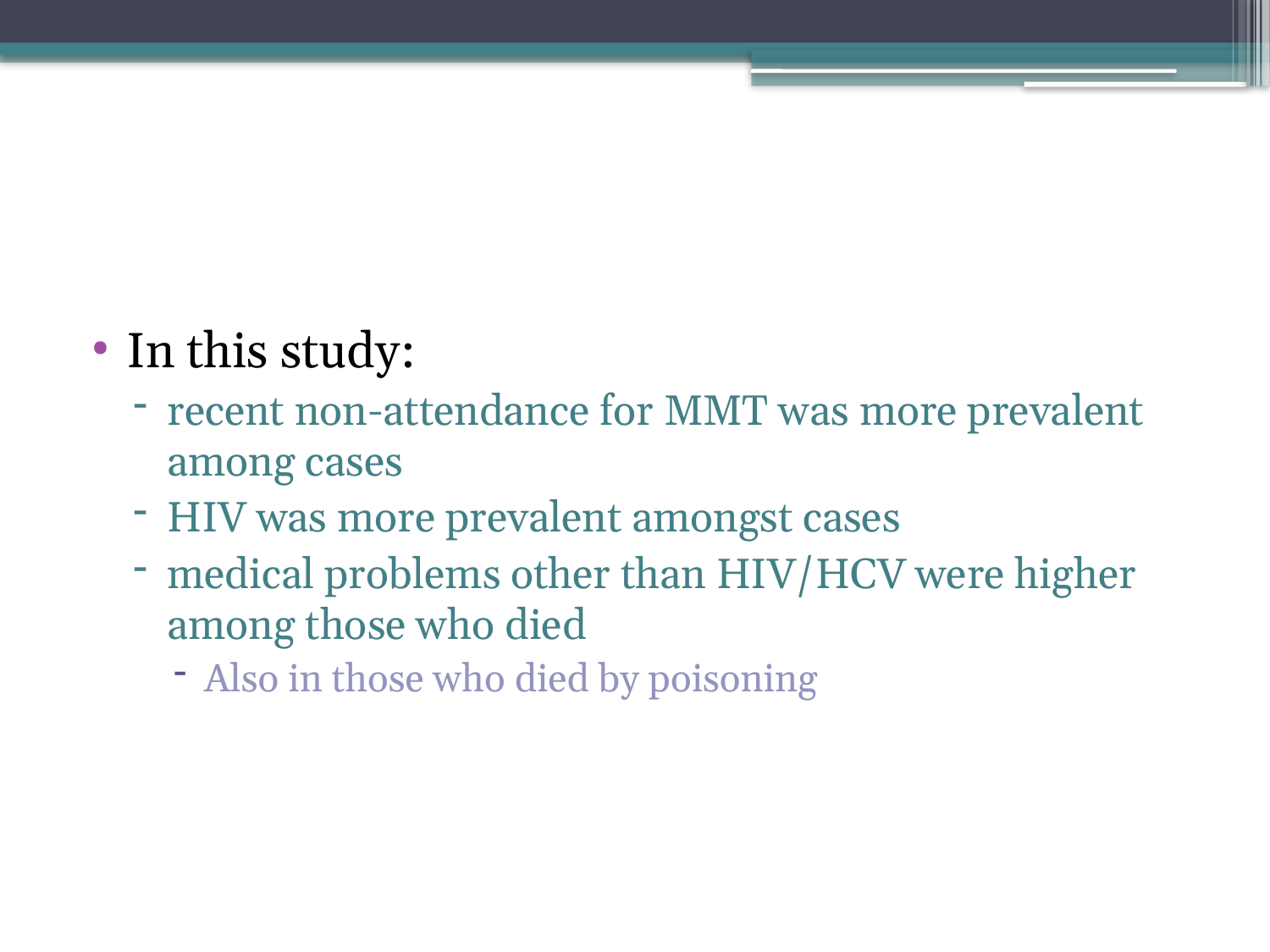

#
In this study:
recent non-attendance for MMT was more prevalent among cases
HIV was more prevalent amongst cases
medical problems other than HIV/HCV were higher among those who died
Also in those who died by poisoning